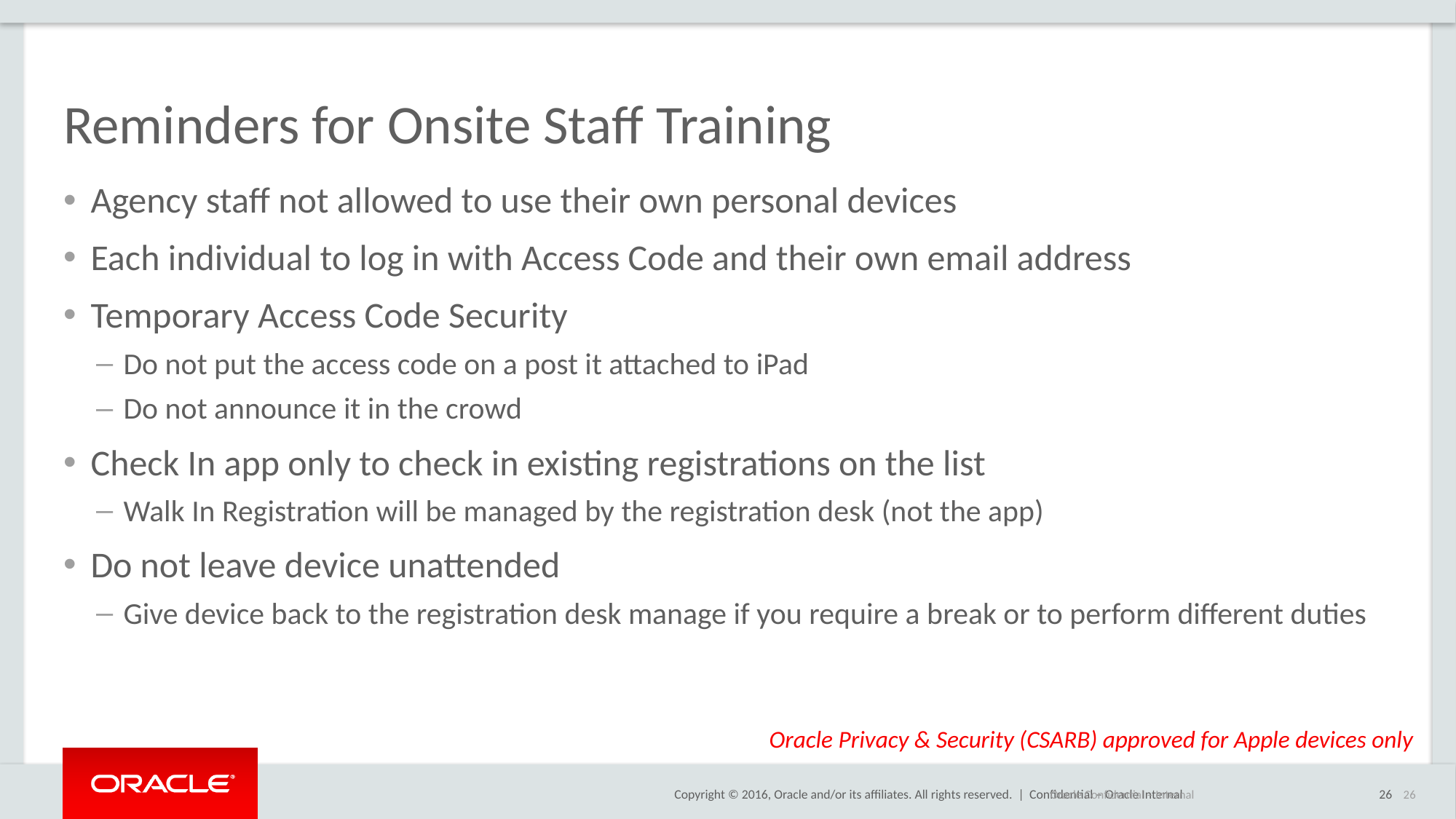

# Reminders for Onsite Staff Training
Agency staff not allowed to use their own personal devices
Each individual to log in with Access Code and their own email address
Temporary Access Code Security
Do not put the access code on a post it attached to iPad
Do not announce it in the crowd
Check In app only to check in existing registrations on the list
Walk In Registration will be managed by the registration desk (not the app)
Do not leave device unattended
Give device back to the registration desk manage if you require a break or to perform different duties
Oracle Privacy & Security (CSARB) approved for Apple devices only
Confidential – Oracle Internal
26
Oracle Confidential – Internal
26